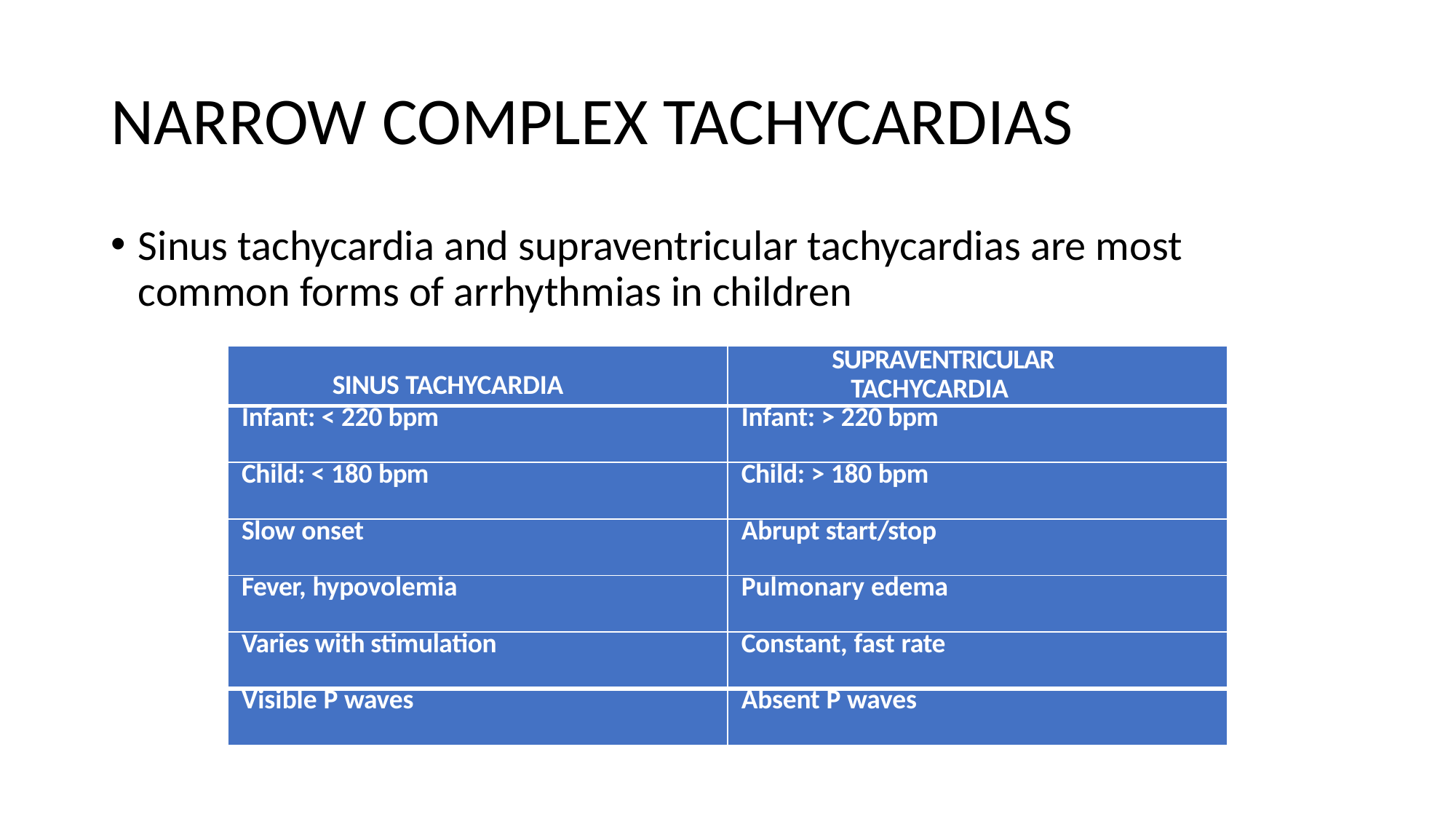

# NARROW COMPLEX TACHYCARDIAS
Sinus tachycardia and supraventricular tachycardias are most common forms of arrhythmias in children

| SINUS TACHYCARDIA | SUPRAVENTRICULAR TACHYCARDIA |
| --- | --- |
| Infant: < 220 bpm | Infant: > 220 bpm |
| Child: < 180 bpm | Child: > 180 bpm |
| Slow onset | Abrupt start/stop |
| Fever, hypovolemia | Pulmonary edema |
| Varies with stimulation | Constant, fast rate |
| Visible P waves | Absent P waves |